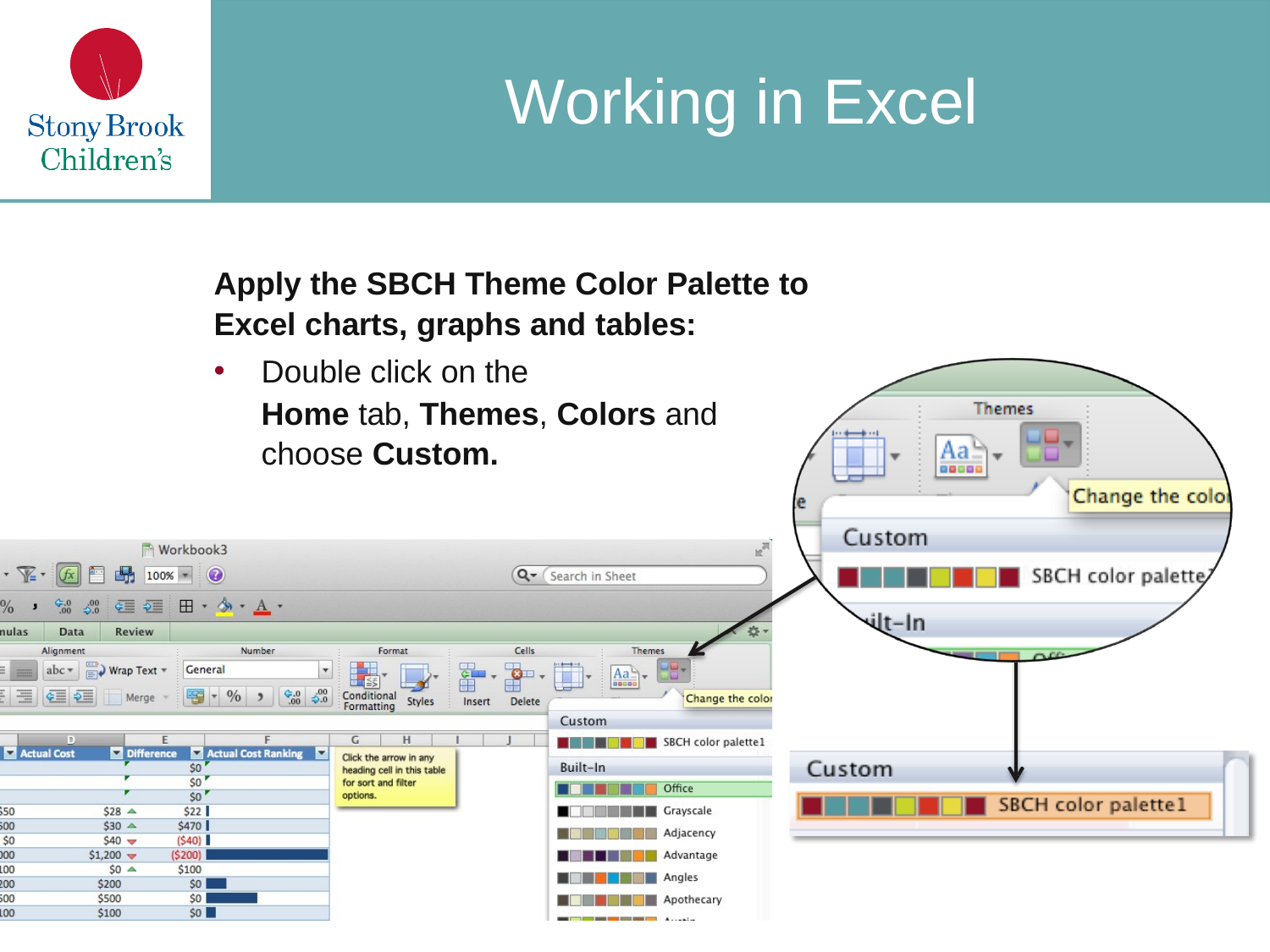

# Working in Excel
Apply the SBCH Theme Color Palette to Excel charts, graphs and tables:

Double click on the
Home tab, Themes, Colors and choose Custom.